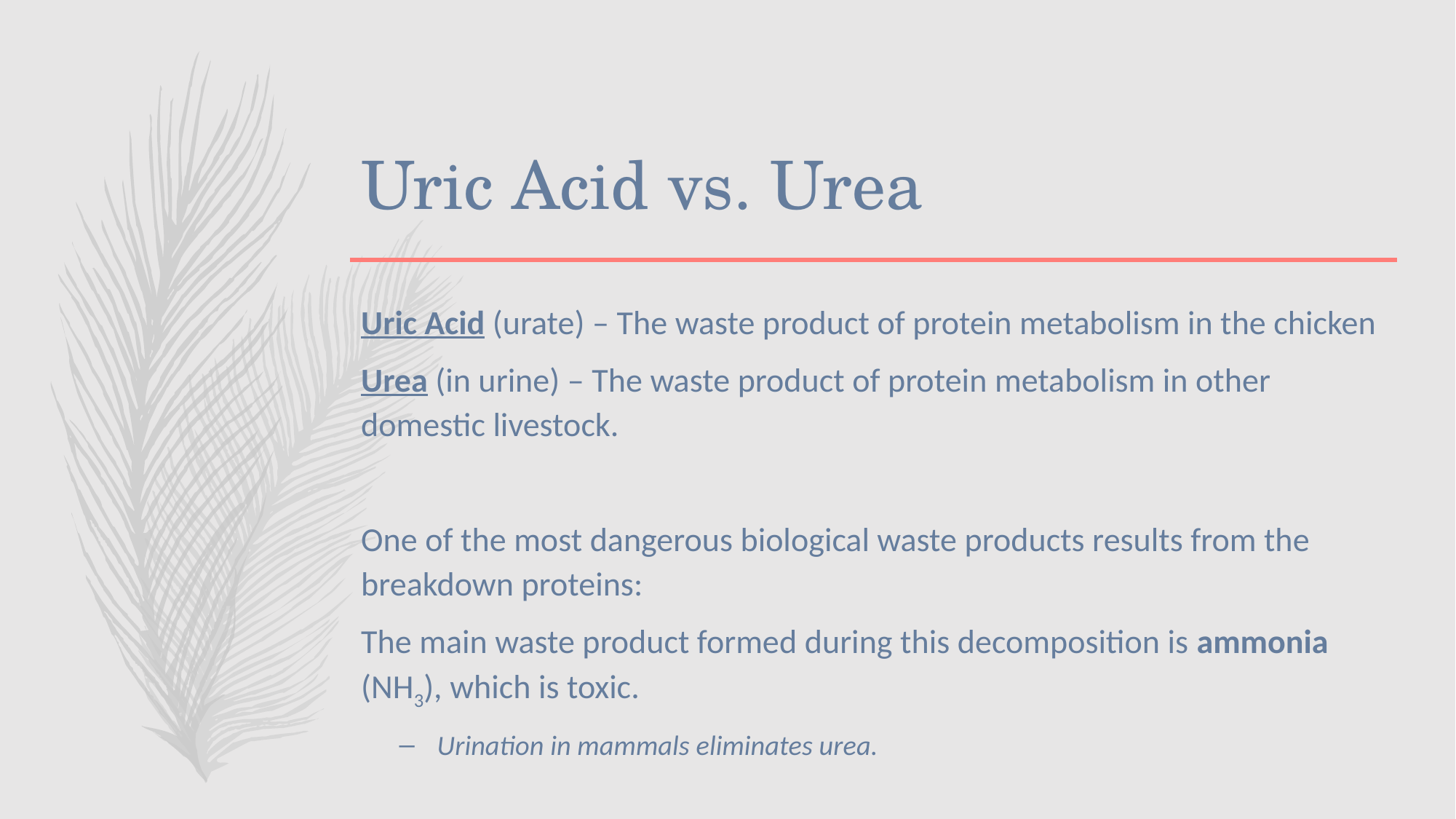

# Uric Acid vs. Urea
Uric Acid (urate) – The waste product of protein metabolism in the chicken
Urea (in urine) – The waste product of protein metabolism in other domestic livestock.

One of the most dangerous biological waste products results from the breakdown proteins:
The main waste product formed during this decomposition is ammonia (NH3), which is toxic.
Urination in mammals eliminates urea.